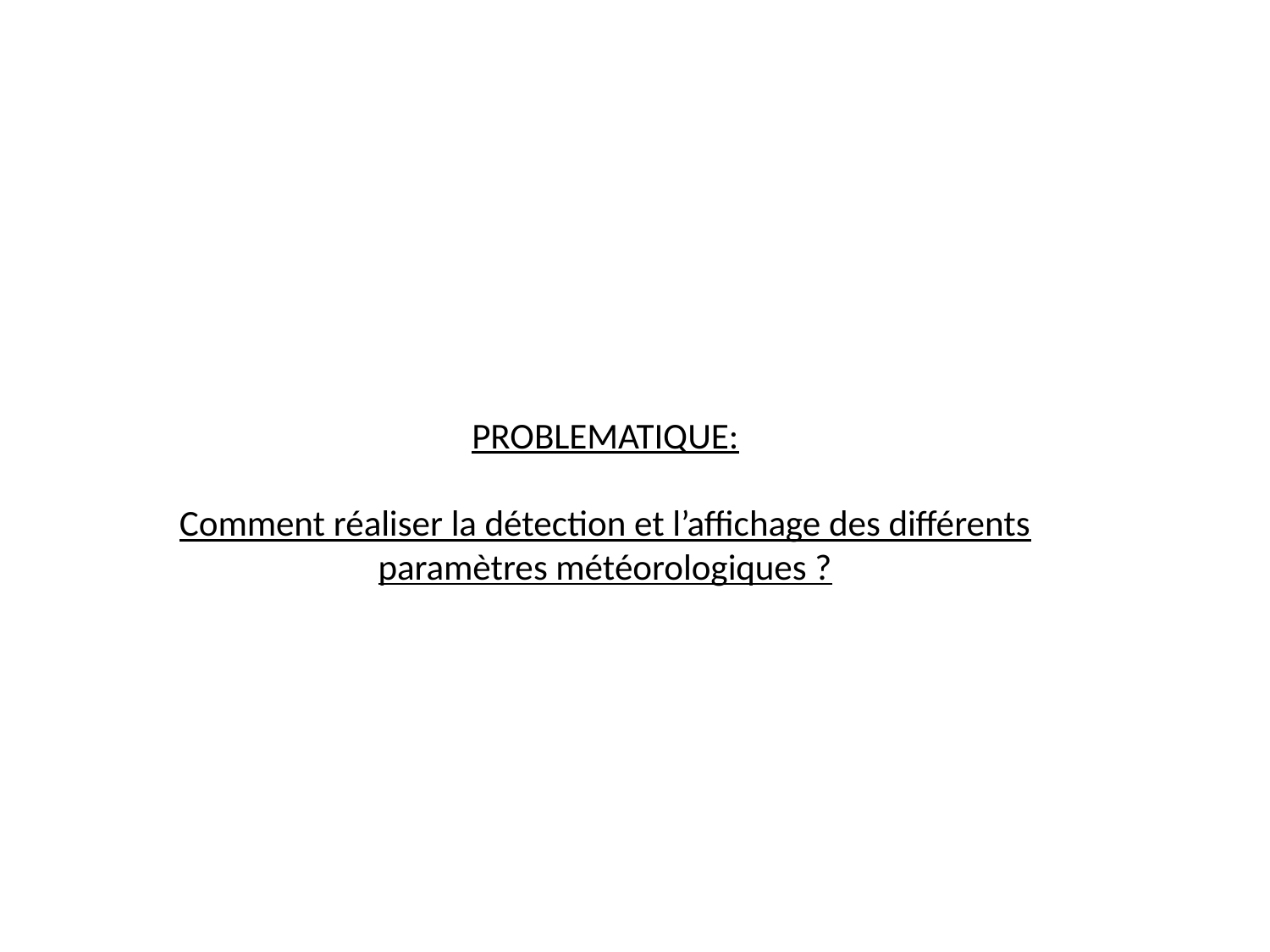

# PROBLEMATIQUE: Comment réaliser la détection et l’affichage des différents paramètres météorologiques ?